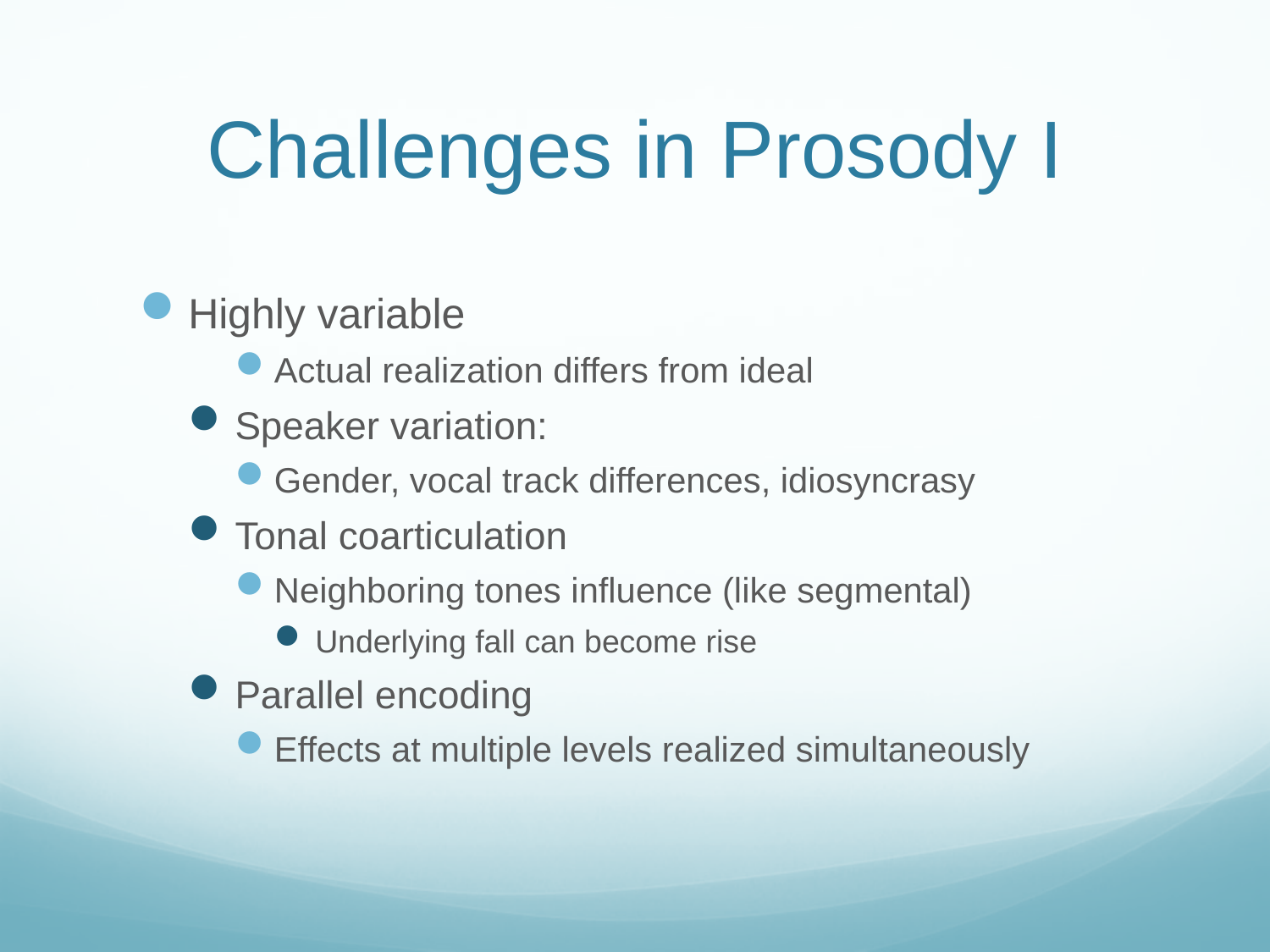

# Challenges in Prosody I
Highly variable
Actual realization differs from ideal
Speaker variation:
Gender, vocal track differences, idiosyncrasy
Tonal coarticulation
Neighboring tones influence (like segmental)
Underlying fall can become rise
Parallel encoding
Effects at multiple levels realized simultaneously